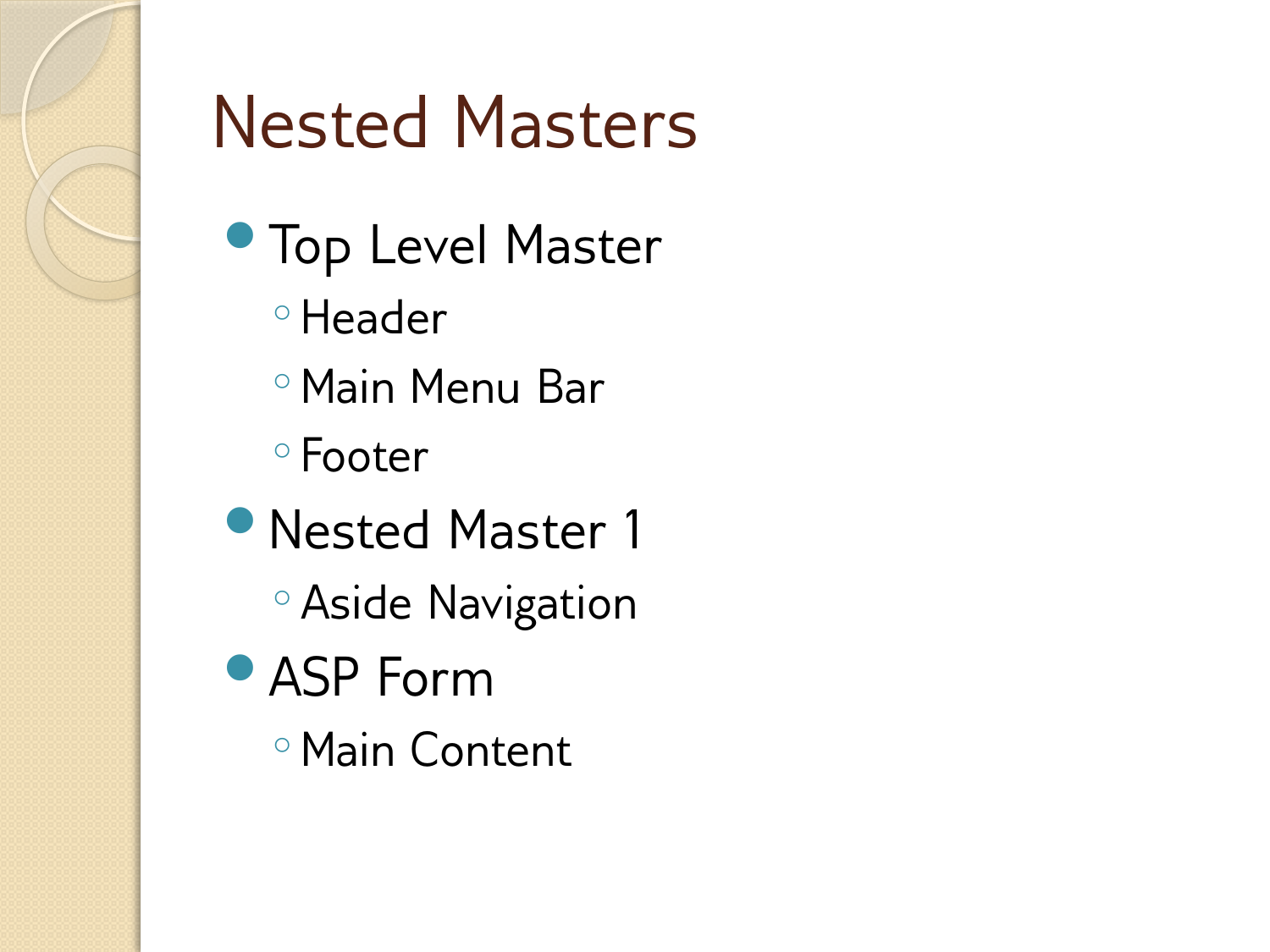

# Nested Masters
Top Level Master
Header
Main Menu Bar
Footer
Nested Master 1
Aside Navigation
ASP Form
Main Content